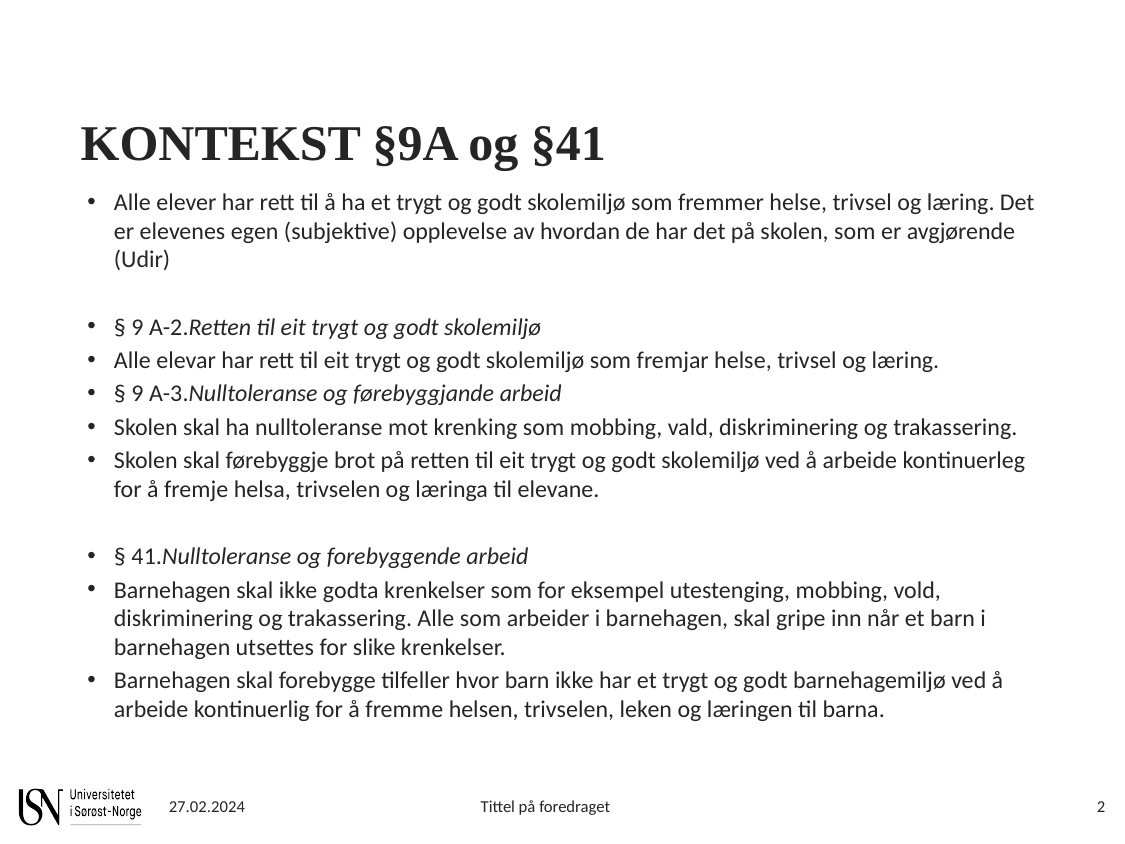

# KONTEKST §9A og §41
Alle elever har rett til å ha et trygt og godt skolemiljø som fremmer helse, trivsel og læring. Det er elevenes egen (subjektive) opplevelse av hvordan de har det på skolen, som er avgjørende (Udir)

§ 9 A-2.Retten til eit trygt og godt skolemiljø
Alle elevar har rett til eit trygt og godt skolemiljø som fremjar helse, trivsel og læring.
§ 9 A-3.Nulltoleranse og førebyggjande arbeid
Skolen skal ha nulltoleranse mot krenking som mobbing, vald, diskriminering og trakassering.
Skolen skal førebyggje brot på retten til eit trygt og godt skolemiljø ved å arbeide kontinuerleg for å fremje helsa, trivselen og læringa til elevane.

§ 41.Nulltoleranse og forebyggende arbeid
Barnehagen skal ikke godta krenkelser som for eksempel utestenging, mobbing, vold, diskriminering og trakassering. Alle som arbeider i barnehagen, skal gripe inn når et barn i barnehagen utsettes for slike krenkelser.
Barnehagen skal forebygge tilfeller hvor barn ikke har et trygt og godt barnehagemiljø ved å arbeide kontinuerlig for å fremme helsen, trivselen, leken og læringen til barna.

27.02.2024
Tittel på foredraget
2